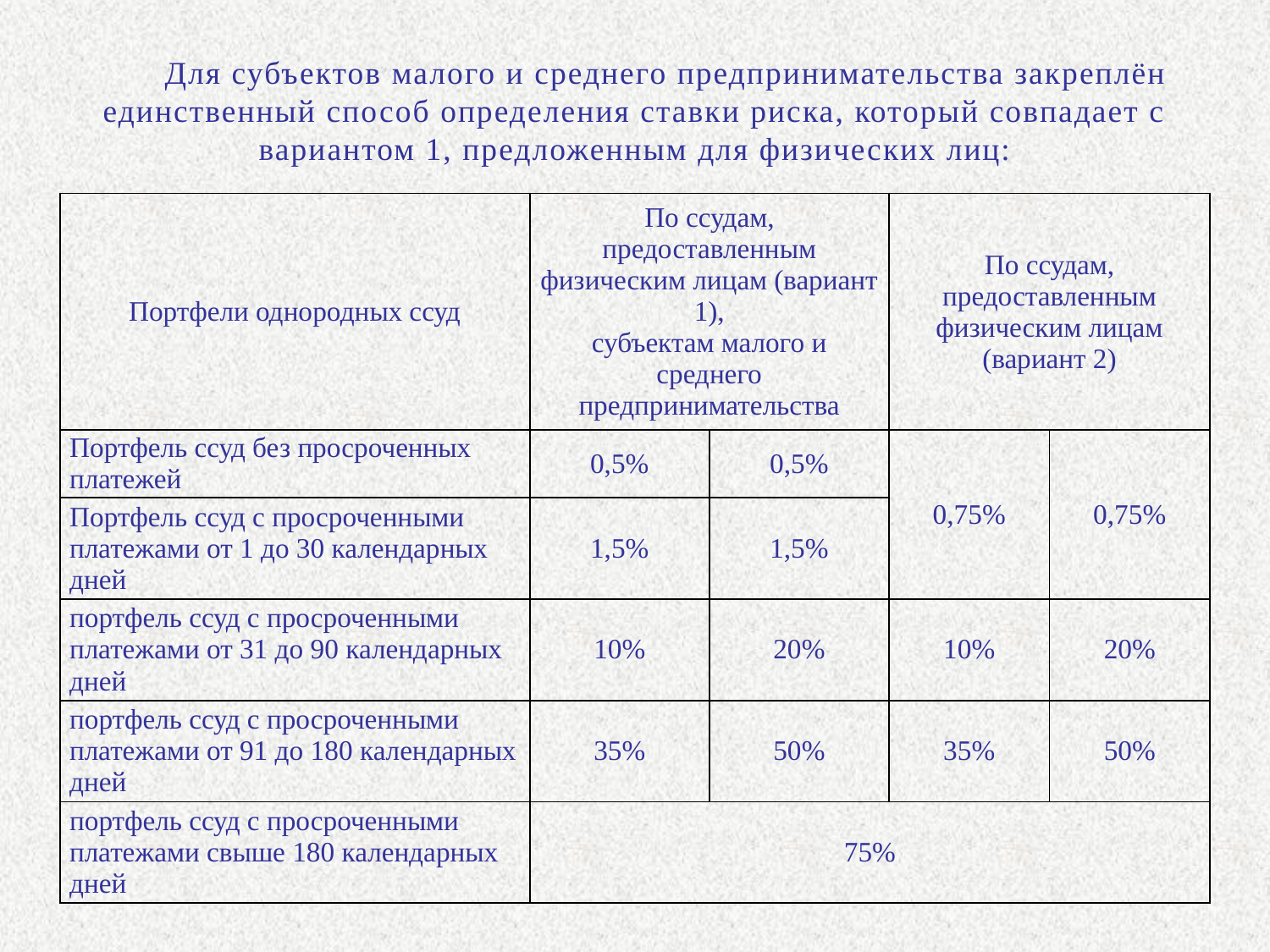

Для субъектов малого и среднего предпринимательства закреплён единственный способ определения ставки риска, который совпадает с вариантом 1, предложенным для физических лиц:
| Портфели однородных ссуд | По ссудам, предоставленным физическим лицам (вариант 1), субъектам малого и среднего предпринимательства |  | По ссудам, предоставленным физическим лицам (вариант 2) |  |
| --- | --- | --- | --- | --- |
| Портфель ссуд без просроченных платежей | 0,5% | 0,5% | 0,75% | 0,75% |
| Портфель ссуд с просроченными платежами от 1 до 30 календарных дней | 1,5% | 1,5% |  |  |
| портфель ссуд с просроченными платежами от 31 до 90 календарных дней | 10% | 20% | 10% | 20% |
| портфель ссуд с просроченными платежами от 91 до 180 календарных дней | 35% | 50% | 35% | 50% |
| портфель ссуд с просроченными платежами свыше 180 календарных дней | 75% |  |  |  |